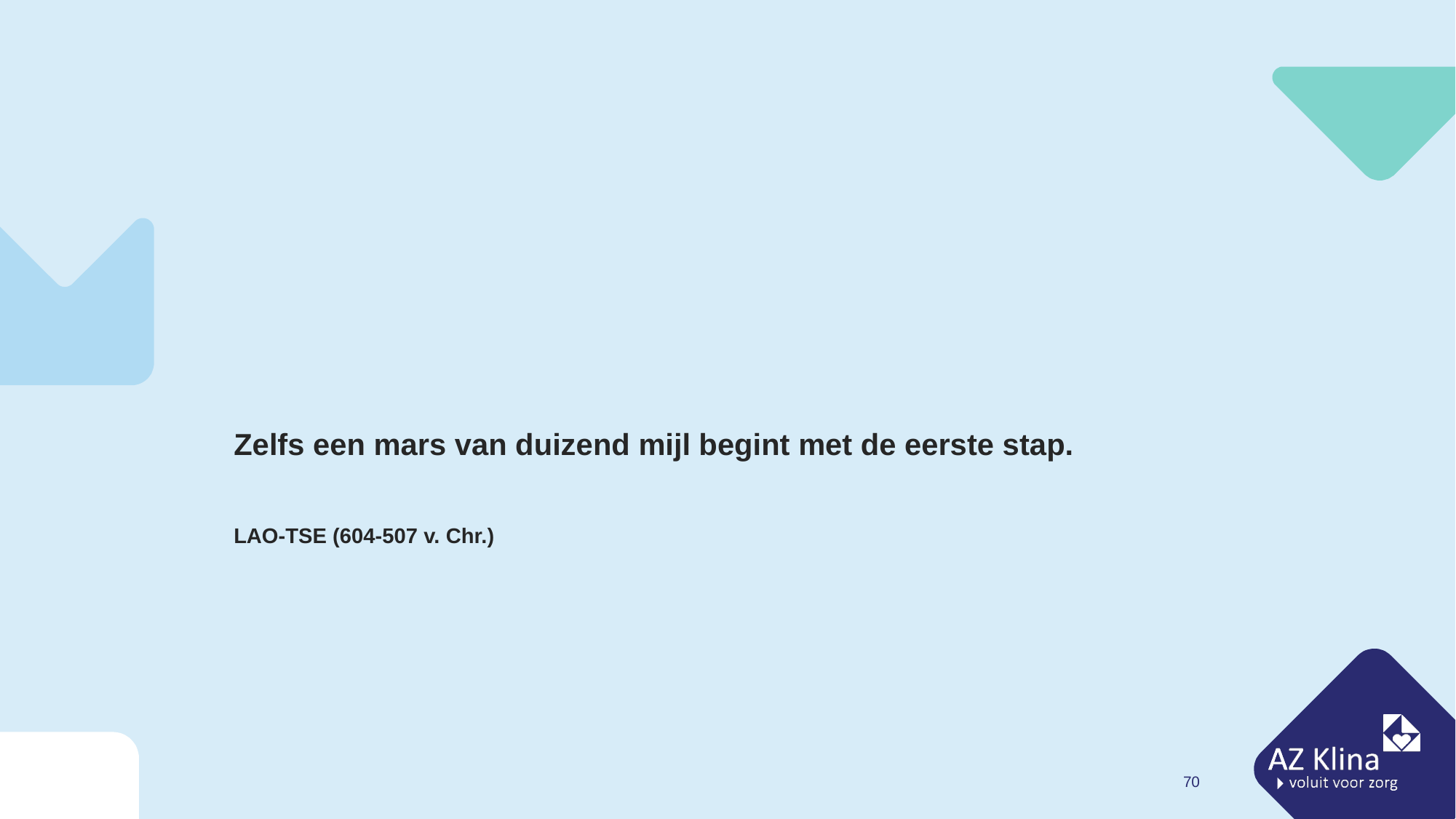

Zelfs een mars van duizend mijl begint met de eerste stap.

LAO-TSE (604-507 v. Chr.)
70